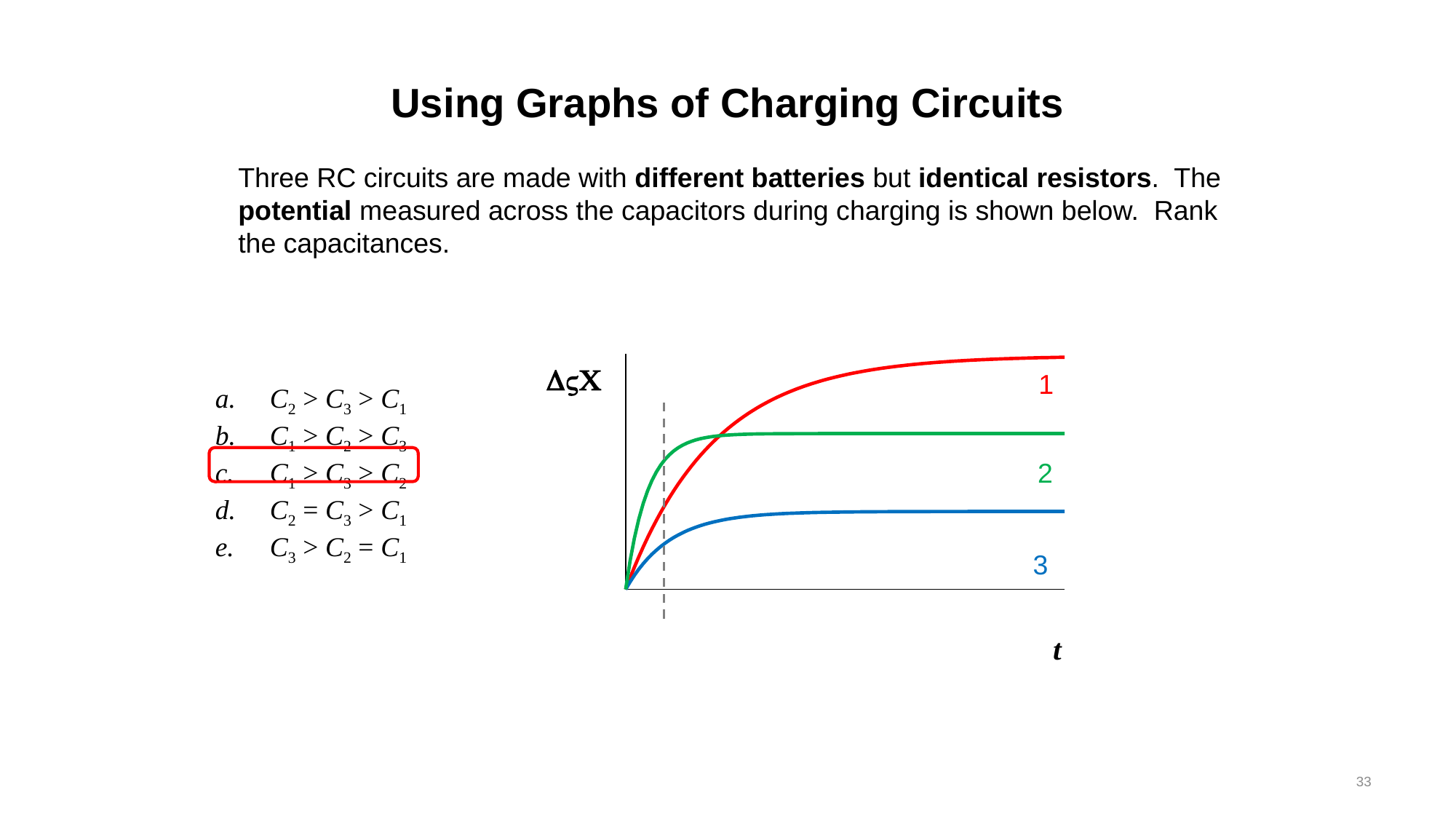

# Using Graphs of Charging Circuits
Three RC circuits are made with different batteries but identical resistors.  The potential measured across the capacitors during charging is shown below.  Rank the capacitances.

### Chart

| Category |  |  |  |
|---|---|---|---|
1
C2 > C3 > C1
C1 > C2 > C3
C1 > C3 > C2
C2 = C3 > C1
C3 > C2 = C1

2
3
33